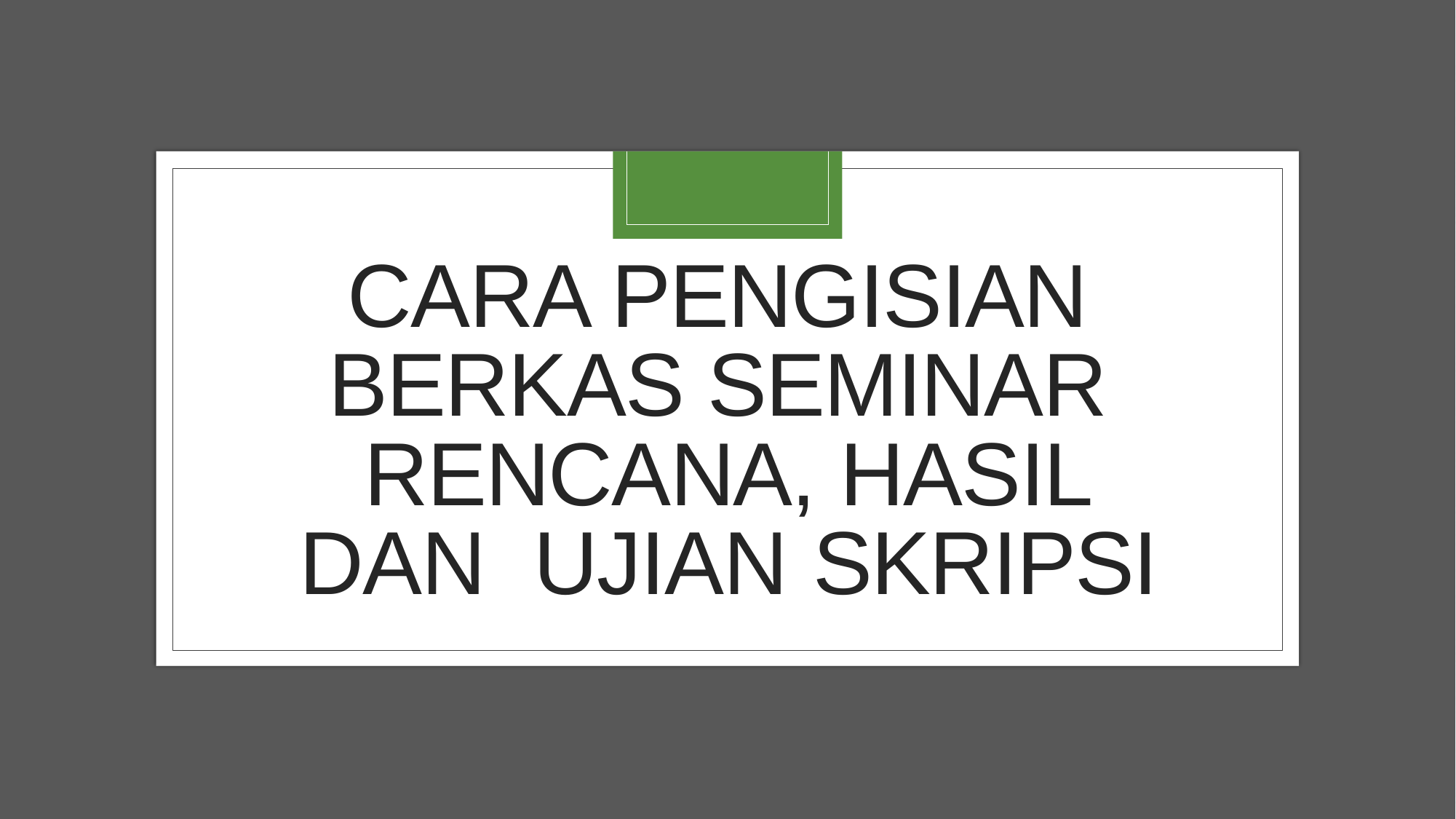

CARA PENGISIAN  BERKAS SEMINAR  RENCANA, HASIL DAN  UJIAN SKRIPSI